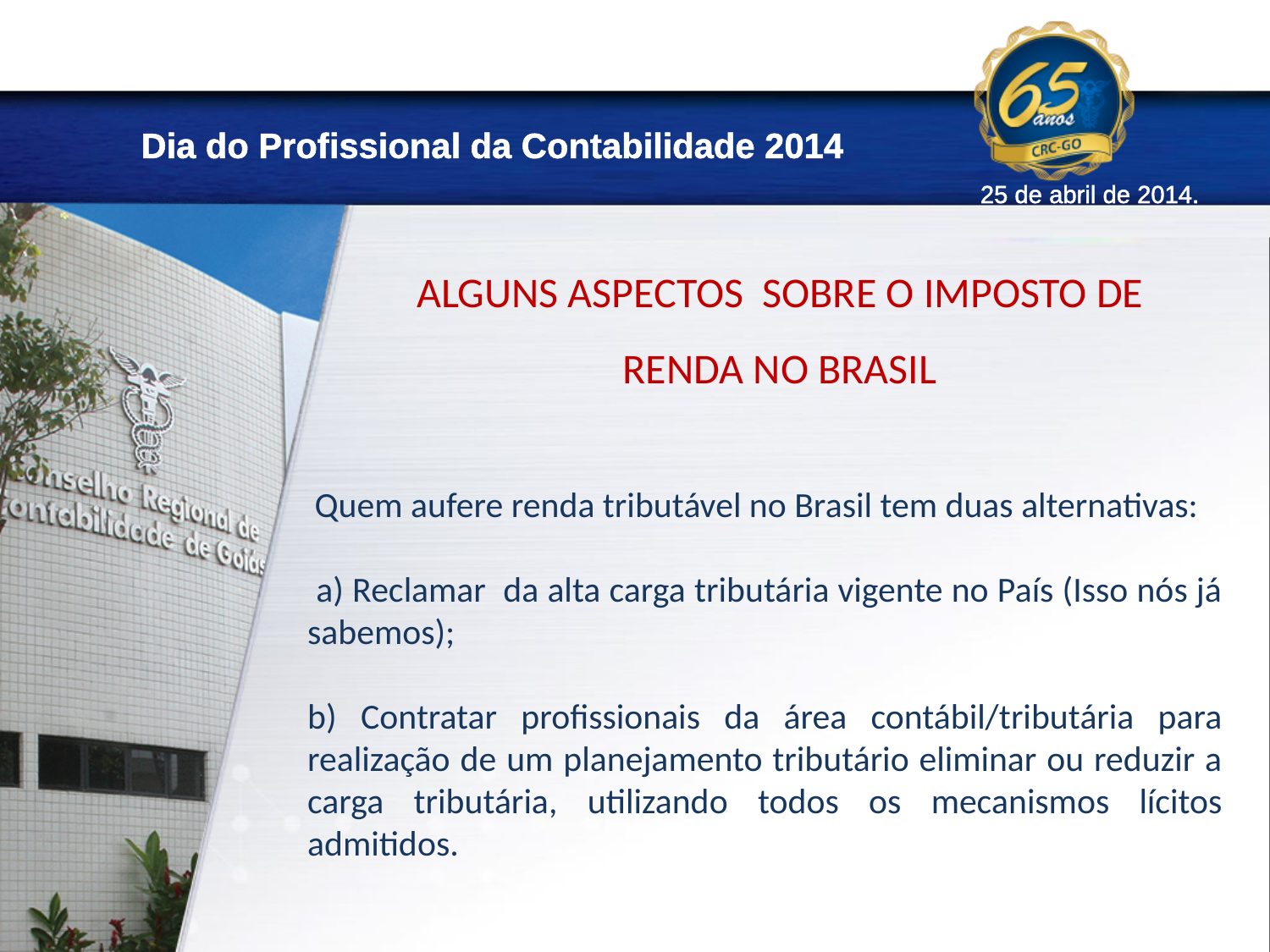

Dia do Profissional da Contabilidade 2014
25 de abril de 2014.
ALGUNS ASPECTOS  SOBRE O IMPOSTO DE RENDA NO BRASIL
 Quem aufere renda tributável no Brasil tem duas alternativas:

 a) Reclamar  da alta carga tributária vigente no País (Isso nós já sabemos);

b) Contratar profissionais da área contábil/tributária para realização de um planejamento tributário eliminar ou reduzir a carga tributária, utilizando todos os mecanismos lícitos admitidos.